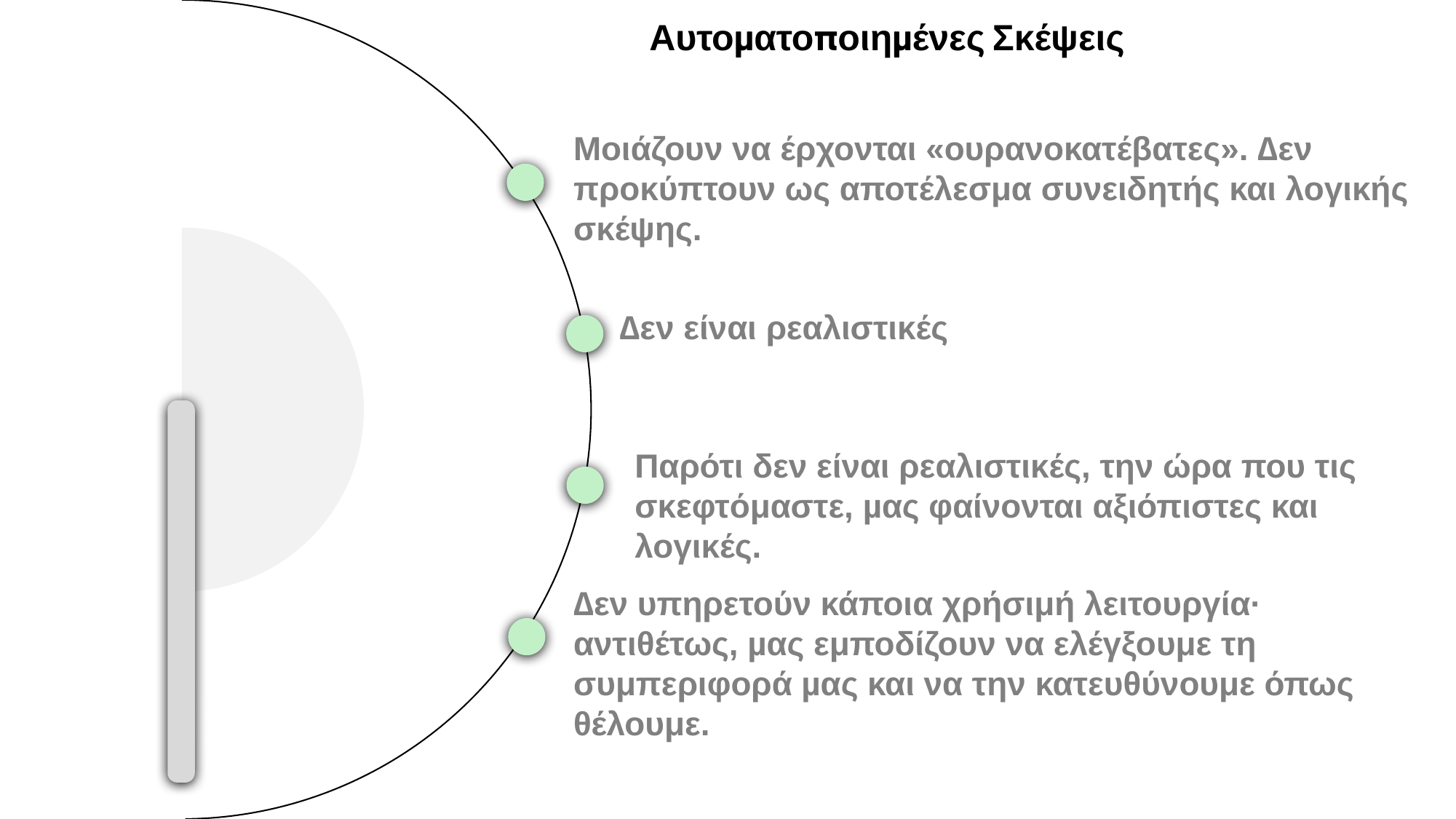

Αυτοματοποιημένες Σκέψεις
Μοιάζουν να έρχονται «ουρανοκατέβατες». ∆εν προκύπτουν ως αποτέλεσμα συνειδητής και λογικής σκέψης.

∆εν είναι ρεαλιστικές

Παρότι δεν είναι ρεαλιστικές, την ώρα που τις σκεφτόμαστε, µας φαίνονται αξιόπιστες και λογικές.

∆εν υπηρετούν κάποια χρήσιμή λειτουργία· αντιθέτως, µας εμποδίζουν να ελέγξουμε τη συμπεριφορά µας και να την κατευθύνουμε όπως θέλουμε.